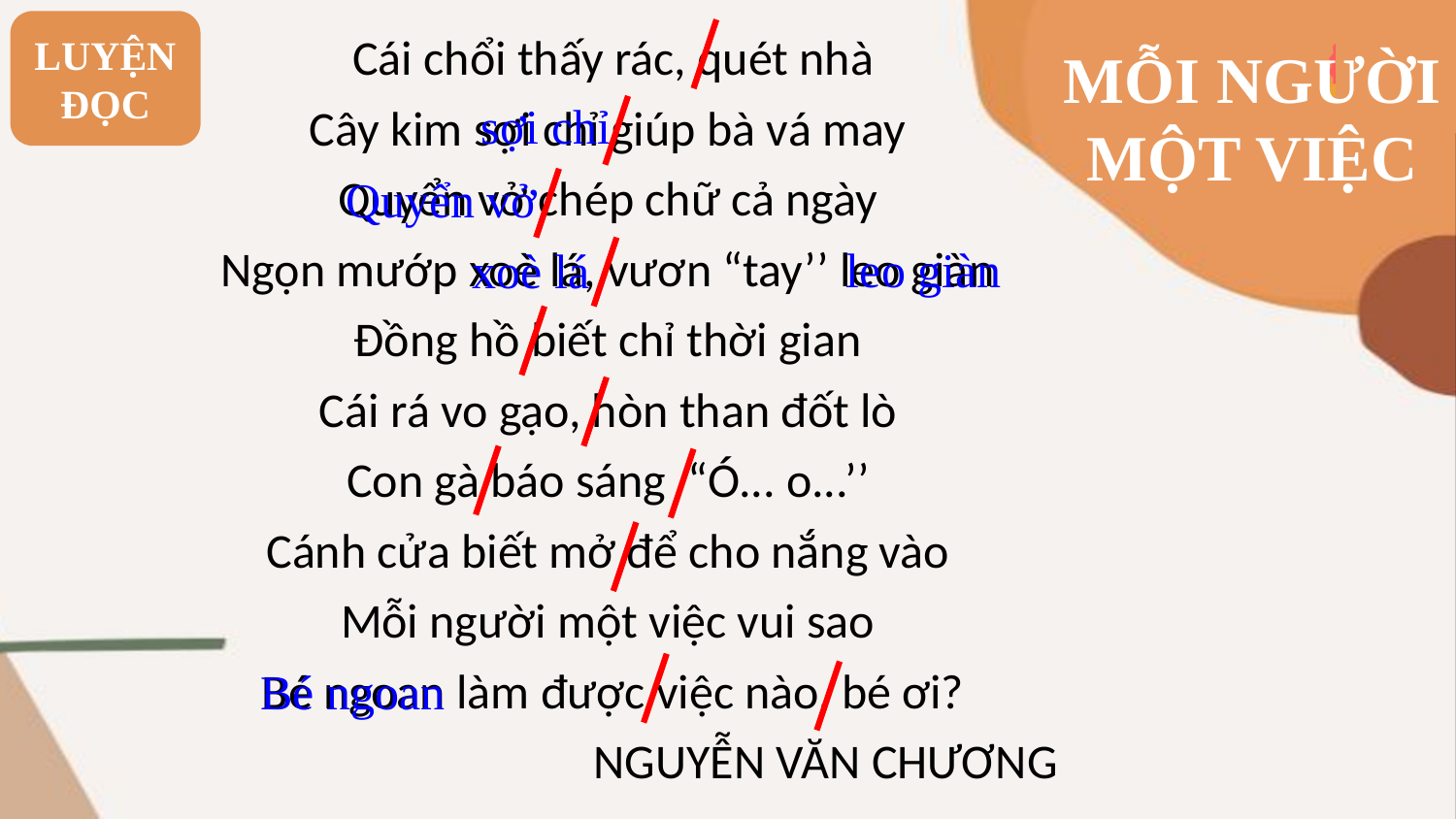

LUYỆN ĐỌC
Cái chổi thấy rác, quét nhà
Cây kim sợi chỉ giúp bà vá may
Quyển vở chép chữ cả ngày
Ngọn mướp xoè lá, vươn “tay’’ leo giàn
Đồng hồ biết chỉ thời gian
Cái rá vo gạo, hòn than đốt lò
Con gà báo sáng  “Ó... o...’’
Cánh cửa biết mở để cho nắng vào
Mỗi người một việc vui sao
Bé ngoan làm được việc nào, bé ơi?
NGUYỄN VĂN CHƯƠNG
MỖI NGƯỜI MỘT VIỆC
sợi chỉ
Quyển vở
leo giàn
xoè lá
Bé ngoan